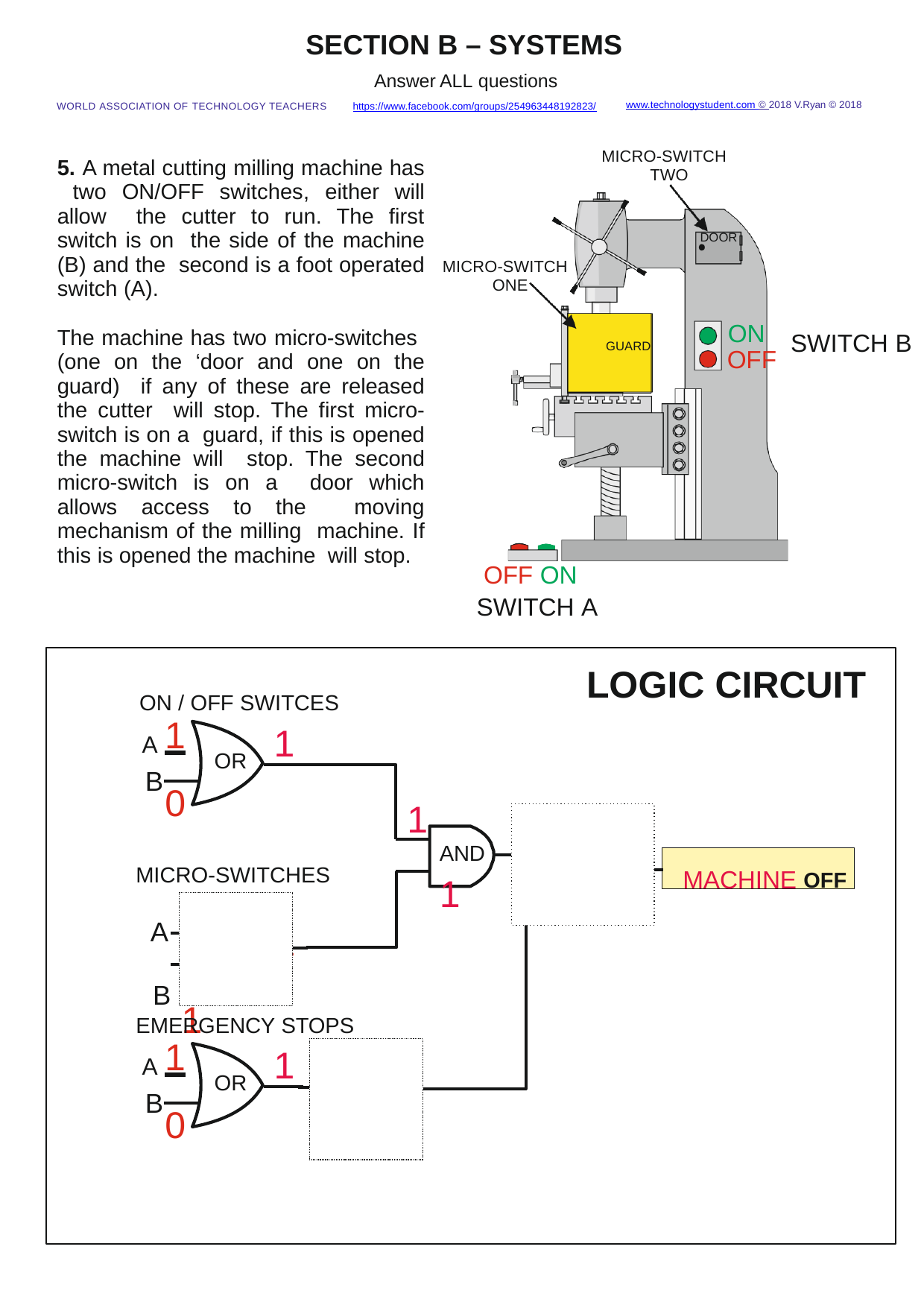

SECTION B – SYSTEMS
Answer ALL questions
WORLD ASSOCIATION OF TECHNOLOGY TEACHERS	https://www.facebook.com/groups/254963448192823/
www.technologystudent.com © 2018 V.Ryan © 2018
MICRO-SWITCH  TWO
5. A metal cutting milling machine has  two ON/OFF switches, either will allow  the cutter to run. The first switch is on  the side of the machine (B) and the  second is a foot operated switch (A).
The machine has two micro-switches  (one on the ‘door and one on the guard)  if any of these are released the cutter  will stop. The first micro-switch is on a  guard, if this is opened the machine will  stop. The second micro-switch is on a  door which allows access to the  moving mechanism of the milling  machine. If this is opened the machine  will stop.

DOOR
MICRO-SWITCH  ONE
ON  OFF
SWITCH B
GUARD
OFF ON  SWITCH A

LOGIC CIRCUIT
ON / OFF SWITCES
A 1
1

OR
B

0

1
AND
1

1	0
AND

MACHINE OFF

MICRO-SWITCHES

A  B

1	1
AND
1

EMERGENCY STOPS
A 1

1

OR
NOT

B

0